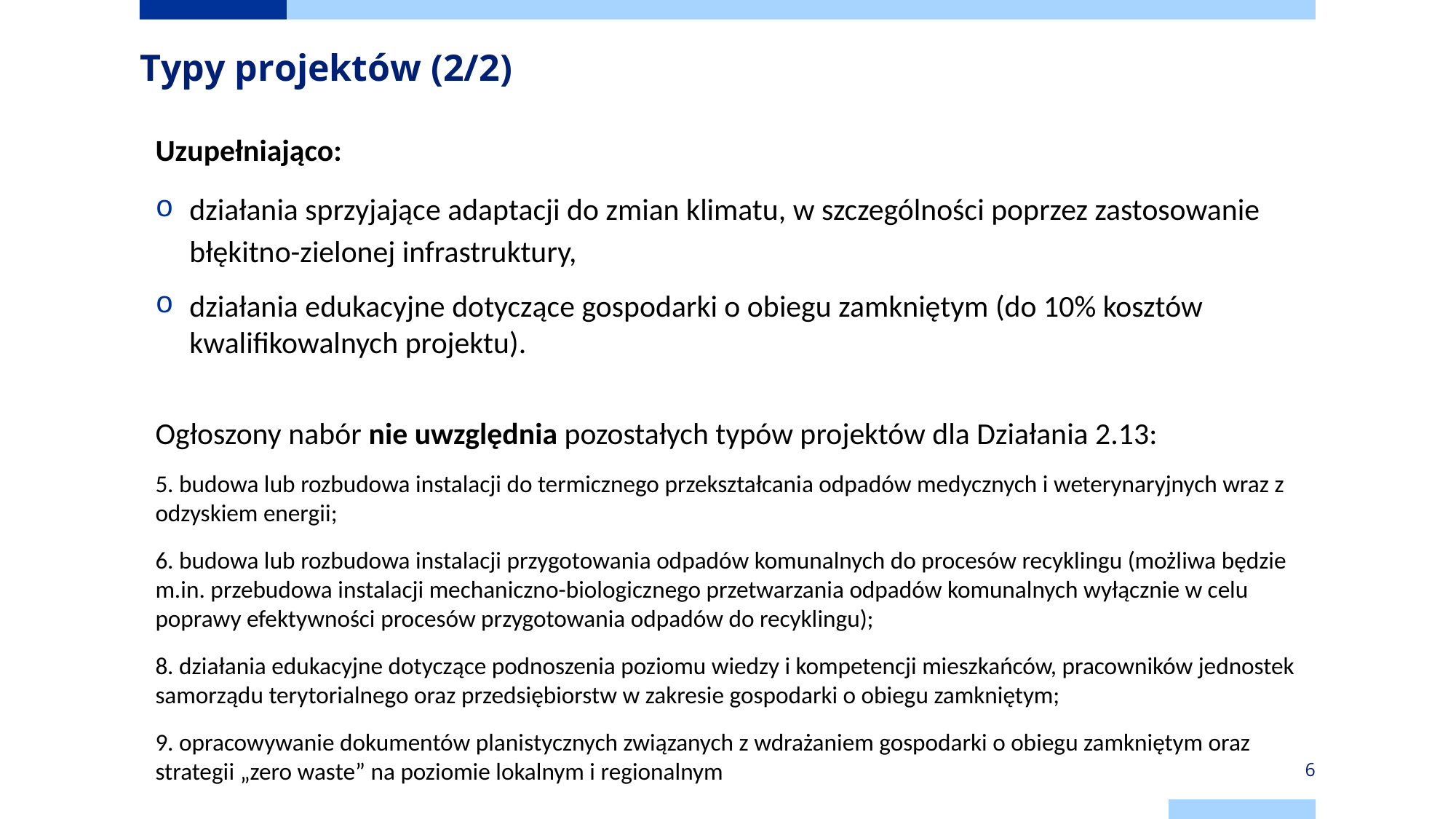

# Typy projektów (2/2)

Uzupełniająco:
działania sprzyjające adaptacji do zmian klimatu, w szczególności poprzez zastosowanie błękitno-zielonej infrastruktury,
działania edukacyjne dotyczące gospodarki o obiegu zamkniętym (do 10% kosztów kwalifikowalnych projektu).

Ogłoszony nabór nie uwzględnia pozostałych typów projektów dla Działania 2.13:
5. budowa lub rozbudowa instalacji do termicznego przekształcania odpadów medycznych i weterynaryjnych wraz z odzyskiem energii;
6. budowa lub rozbudowa instalacji przygotowania odpadów komunalnych do procesów recyklingu (możliwa będzie m.in. przebudowa instalacji mechaniczno-biologicznego przetwarzania odpadów komunalnych wyłącznie w celu poprawy efektywności procesów przygotowania odpadów do recyklingu);
8. działania edukacyjne dotyczące podnoszenia poziomu wiedzy i kompetencji mieszkańców, pracowników jednostek samorządu terytorialnego oraz przedsiębiorstw w zakresie gospodarki o obiegu zamkniętym;
9. opracowywanie dokumentów planistycznych związanych z wdrażaniem gospodarki o obiegu zamkniętym oraz strategii „zero waste” na poziomie lokalnym i regionalnym

6